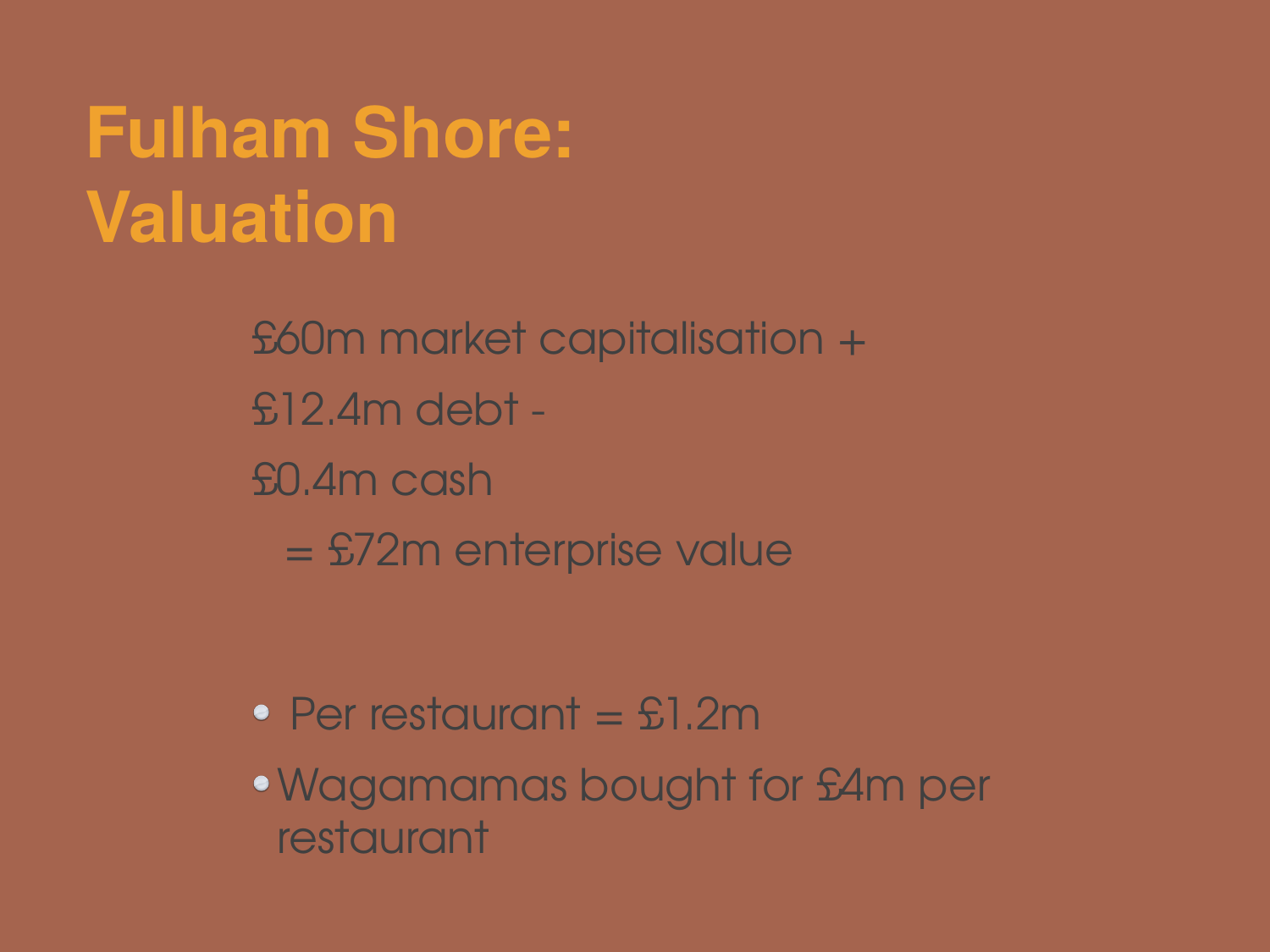

Fulham Shore:
Valuation
£60m market capitalisation +
£12.4m debt -
£0.4m cash
= £72m enterprise value

 Per restaurant = £1.2m
Wagamamas bought for £4m per restaurant